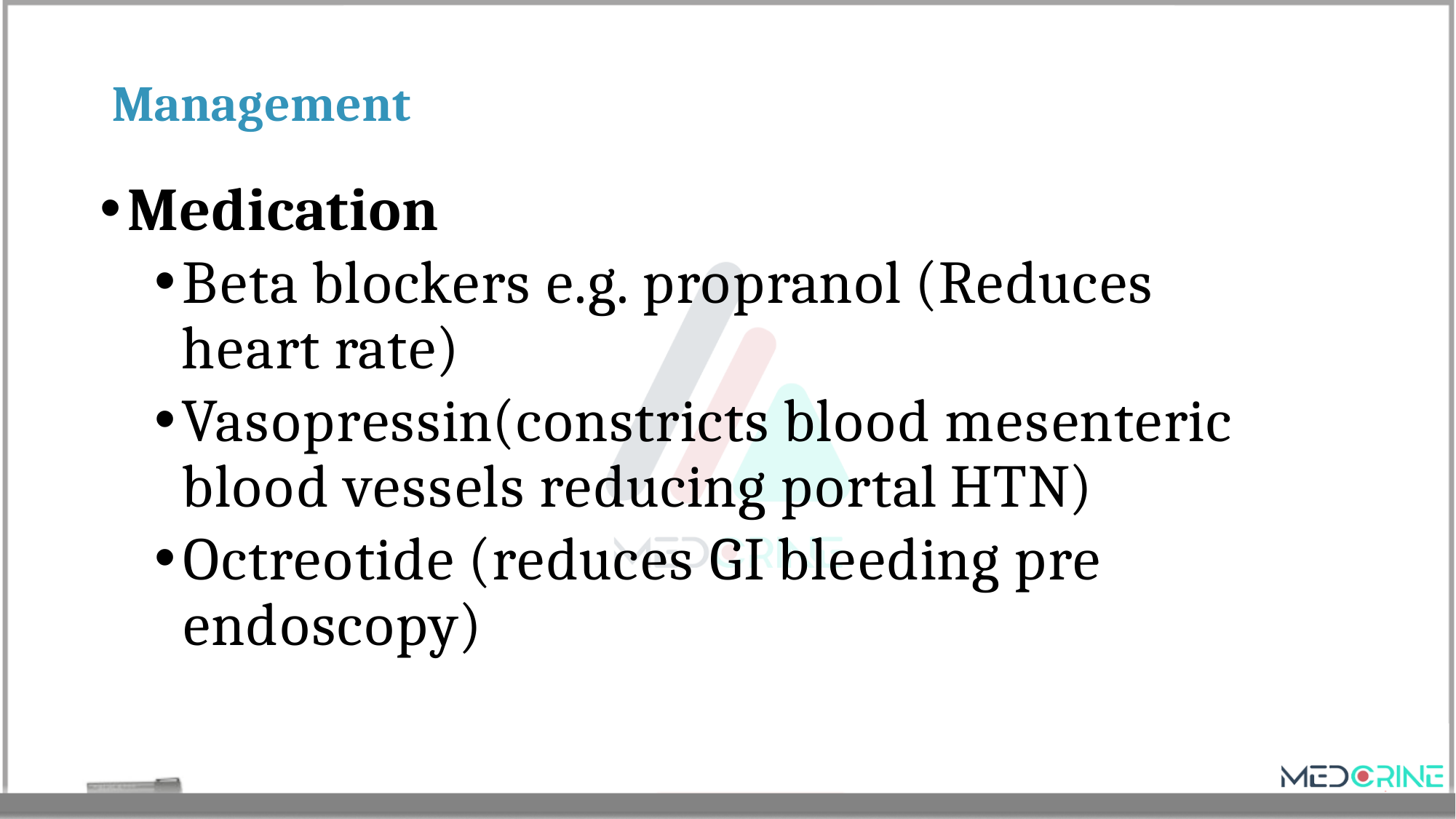

# Management
Medication
Beta blockers e.g. propranol (Reduces heart rate)
Vasopressin(constricts blood mesenteric blood vessels reducing portal HTN)
Octreotide (reduces GI bleeding pre endoscopy)